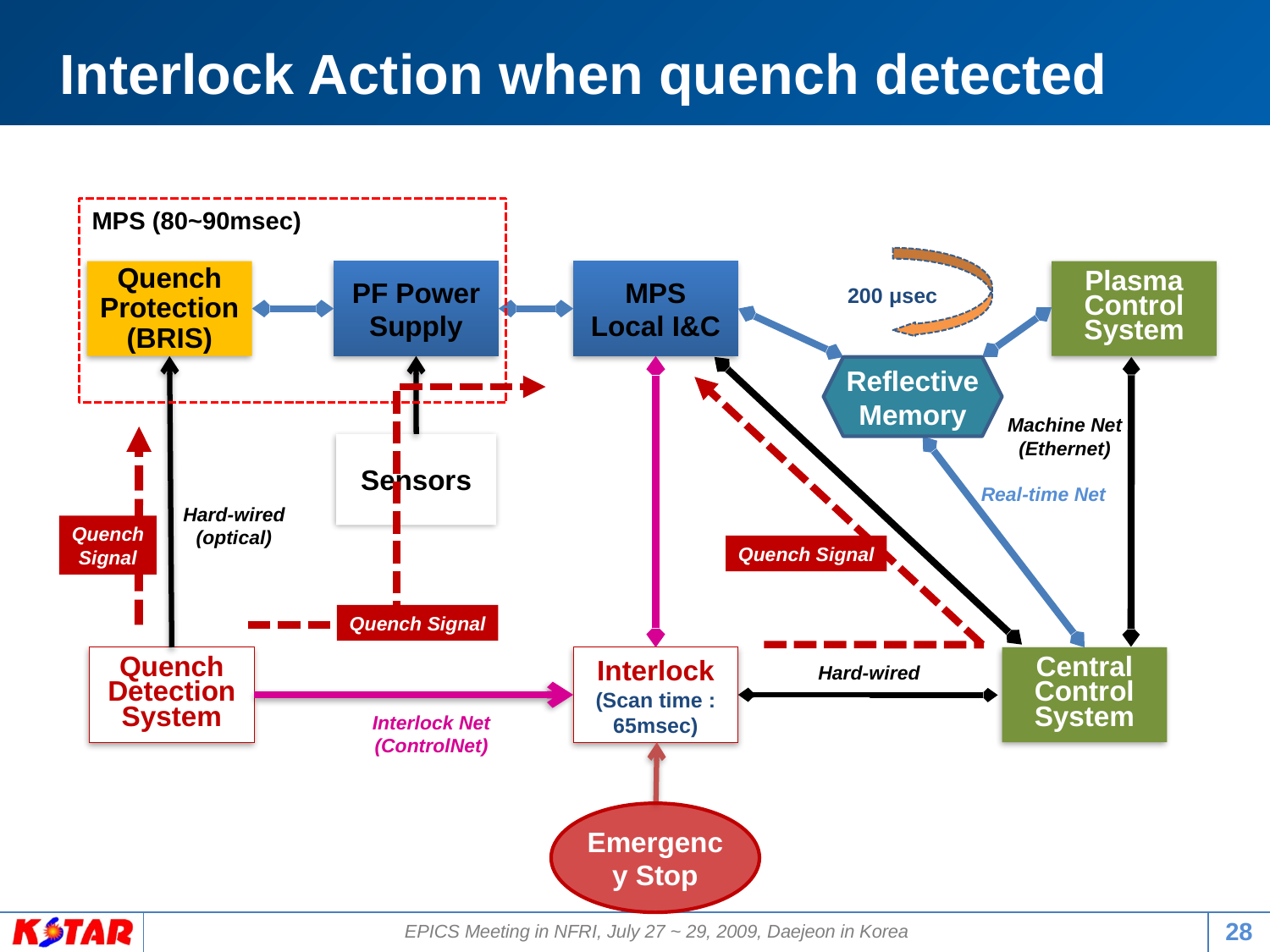

Interlock Action when quench detected
MPS (80~90msec)

Quench Protection
(BRIS)
PF Power Supply
MPS Local I&C
Plasma Control System
200 μsec
Reflective Memory
Machine Net
(Ethernet)
Sensors
Real-time Net
Hard-wired
(optical)
Quench
Signal
Quench Signal
Quench Signal
Quench Detection System
Interlock
(Scan time : 65msec)
Central Control System
Hard-wired
Interlock Net
(ControlNet)
Emergency Stop
28